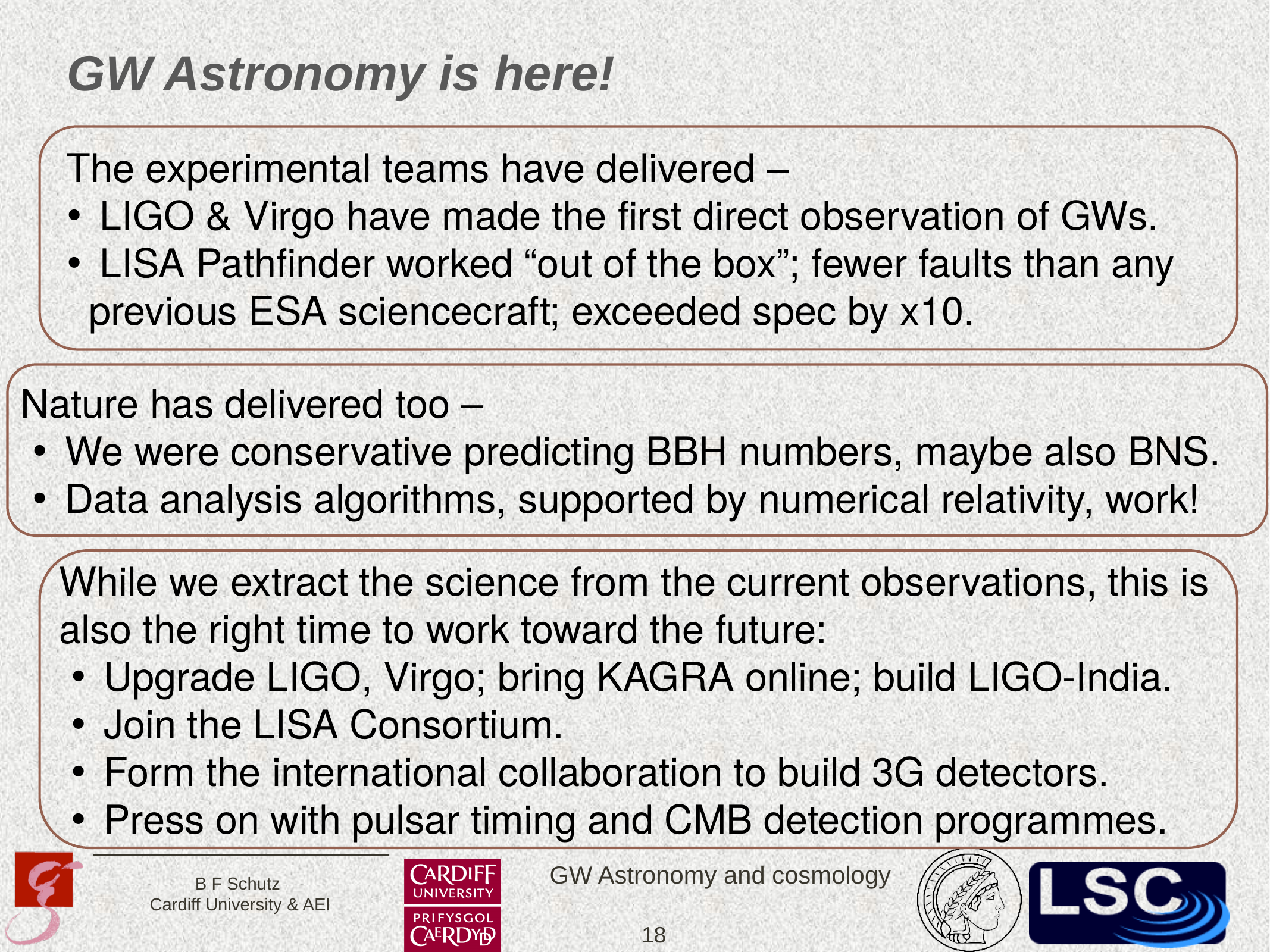

# GW Astronomy is here!
 The experimental teams have delivered –
 LIGO & Virgo have made the first direct observation of GWs.
 LISA Pathfinder worked “out of the box”; fewer faults than any previous ESA sciencecraft; exceeded spec by x10.
Nature has delivered too –
 We were conservative predicting BBH numbers, maybe also BNS.
 Data analysis algorithms, supported by numerical relativity, work!
While we extract the science from the current observations, this is also the right time to work toward the future:
 Upgrade LIGO, Virgo; bring KAGRA online; build LIGO-India.
 Join the LISA Consortium.
 Form the international collaboration to build 3G detectors.
 Press on with pulsar timing and CMB detection programmes.
18